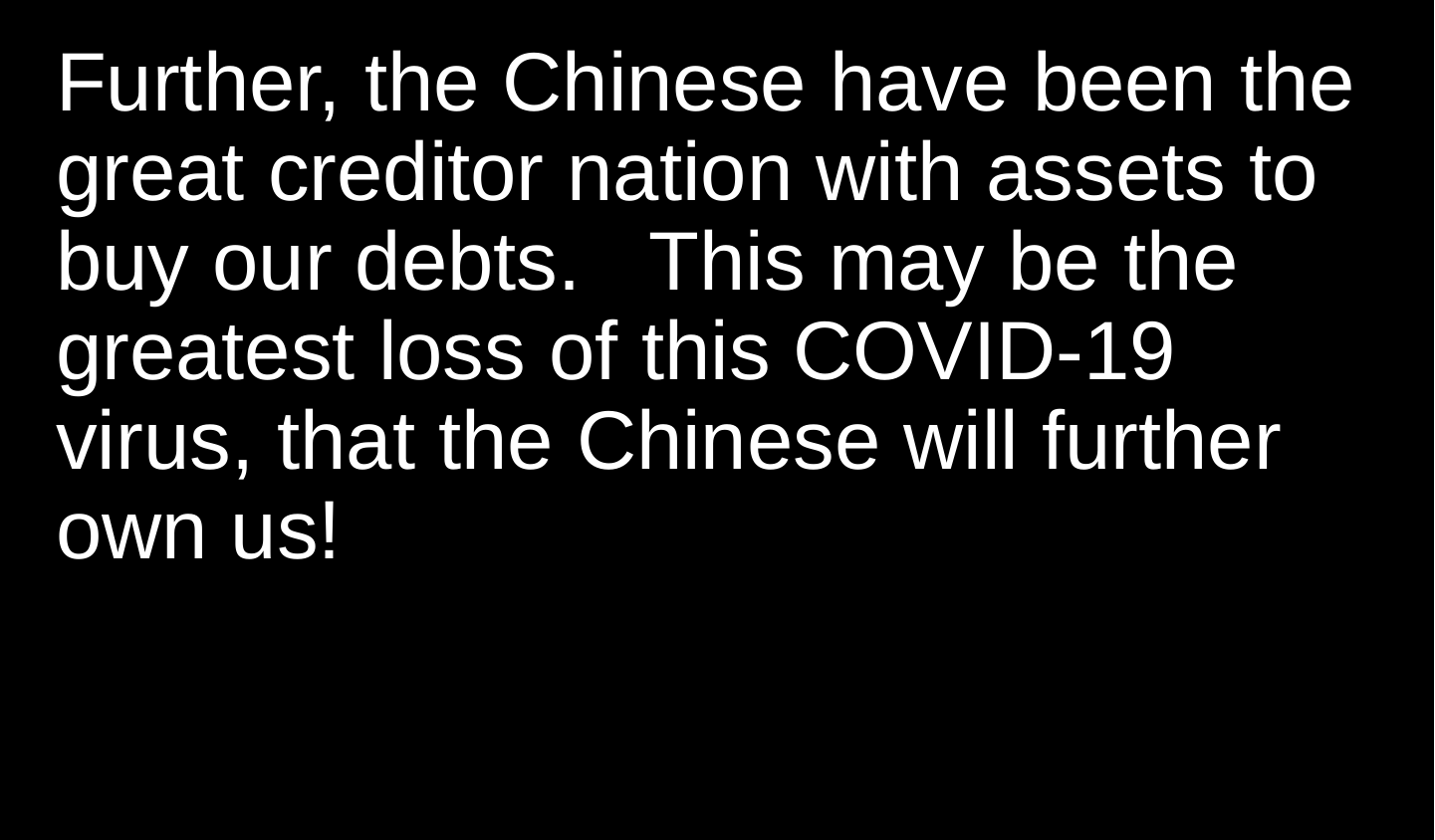

Further, the Chinese have been the great creditor nation with assets to buy our debts.   This may be the greatest loss of this COVID-19 virus, that the Chinese will further own us!